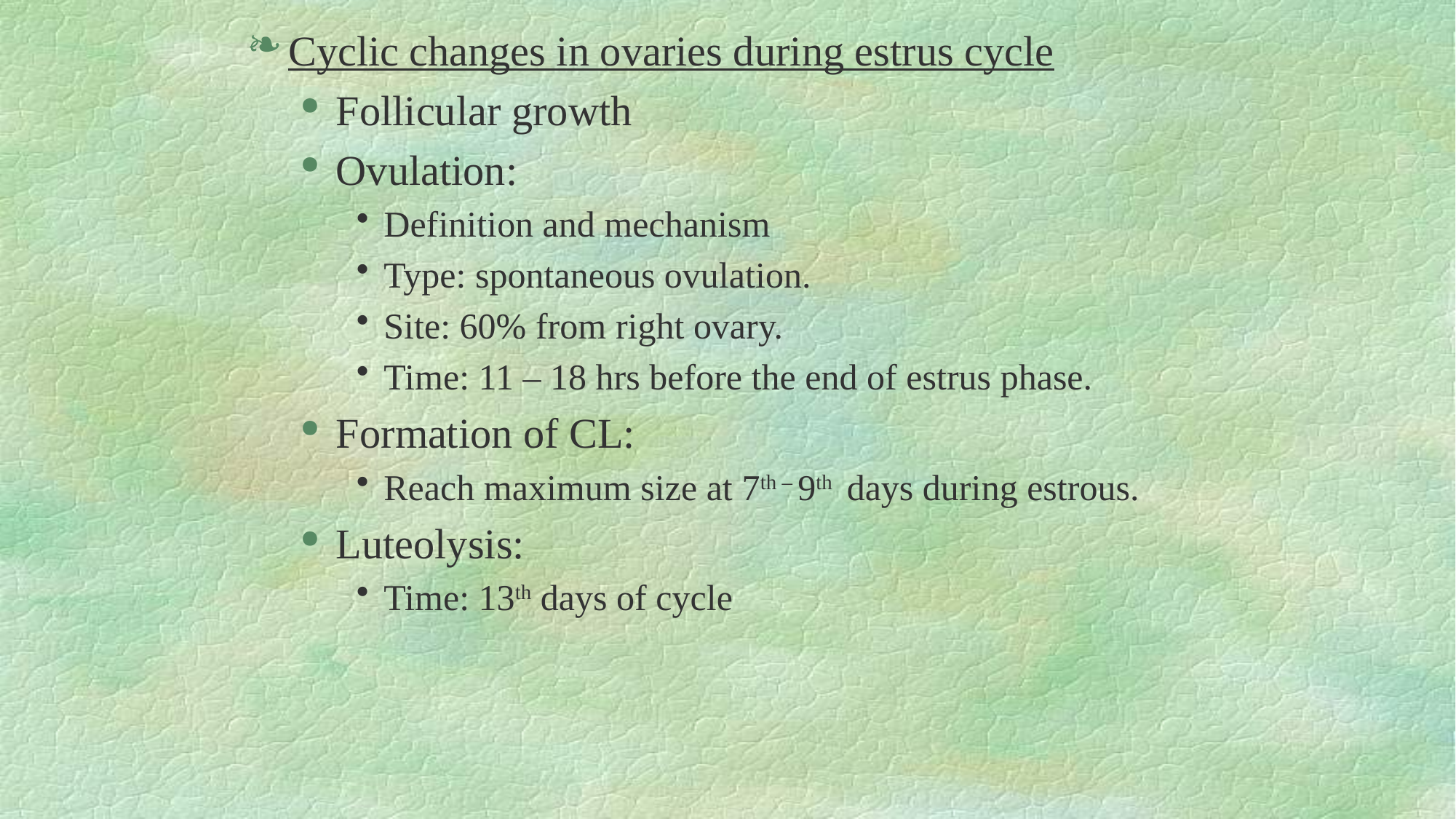

Cyclic changes in ovaries during estrus cycle
Follicular growth
Ovulation:
Definition and mechanism
Type: spontaneous ovulation.
Site: 60% from right ovary.
Time: 11 – 18 hrs before the end of estrus phase.
Formation of CL:
Reach maximum size at 7th – 9th  days during estrous.
Luteolysis:
Time: 13th days of cycle